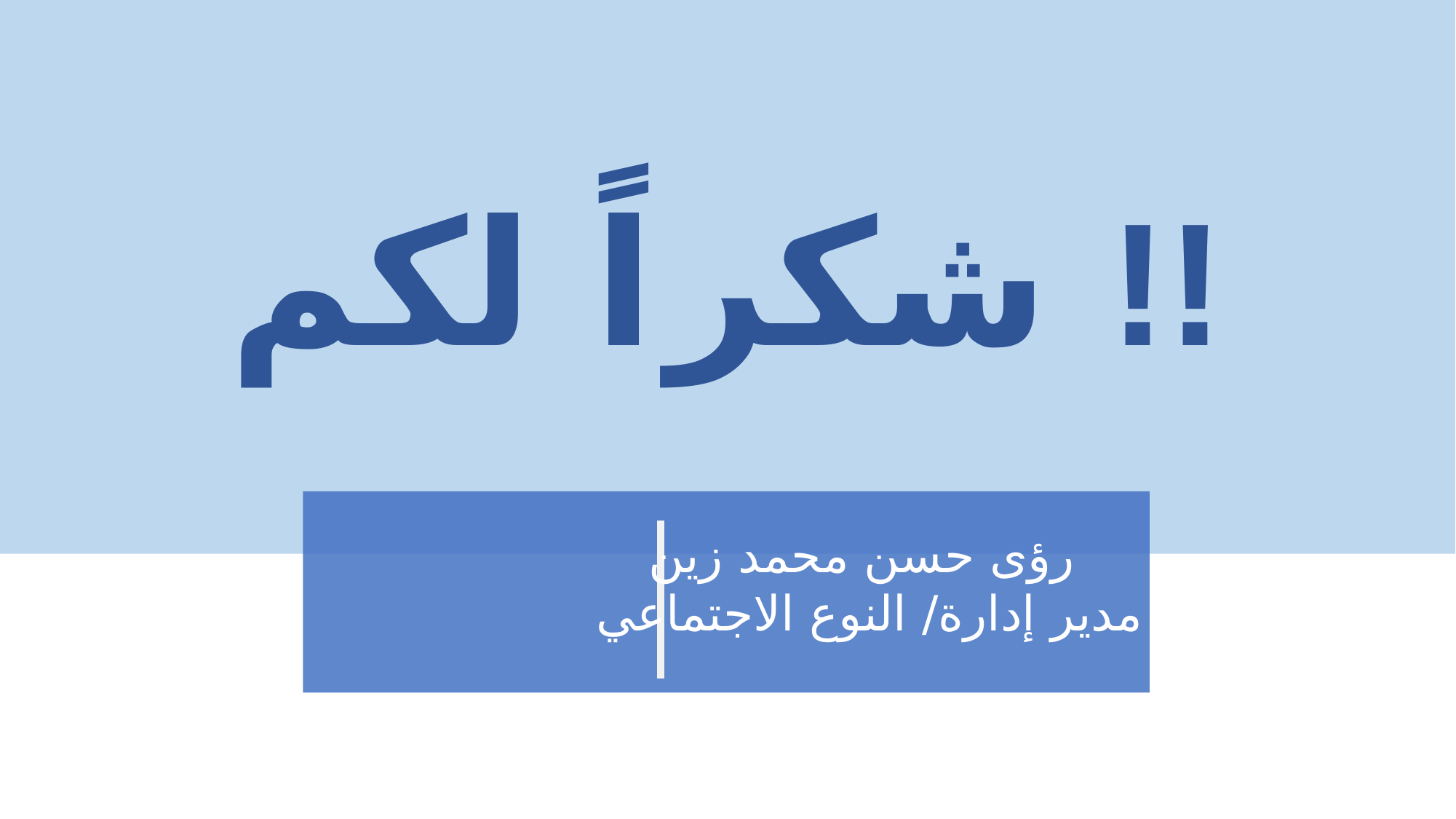

شكراً لكم !!

رؤى حسن محمد زين
مدير إدارة/ النوع الاجتماعي